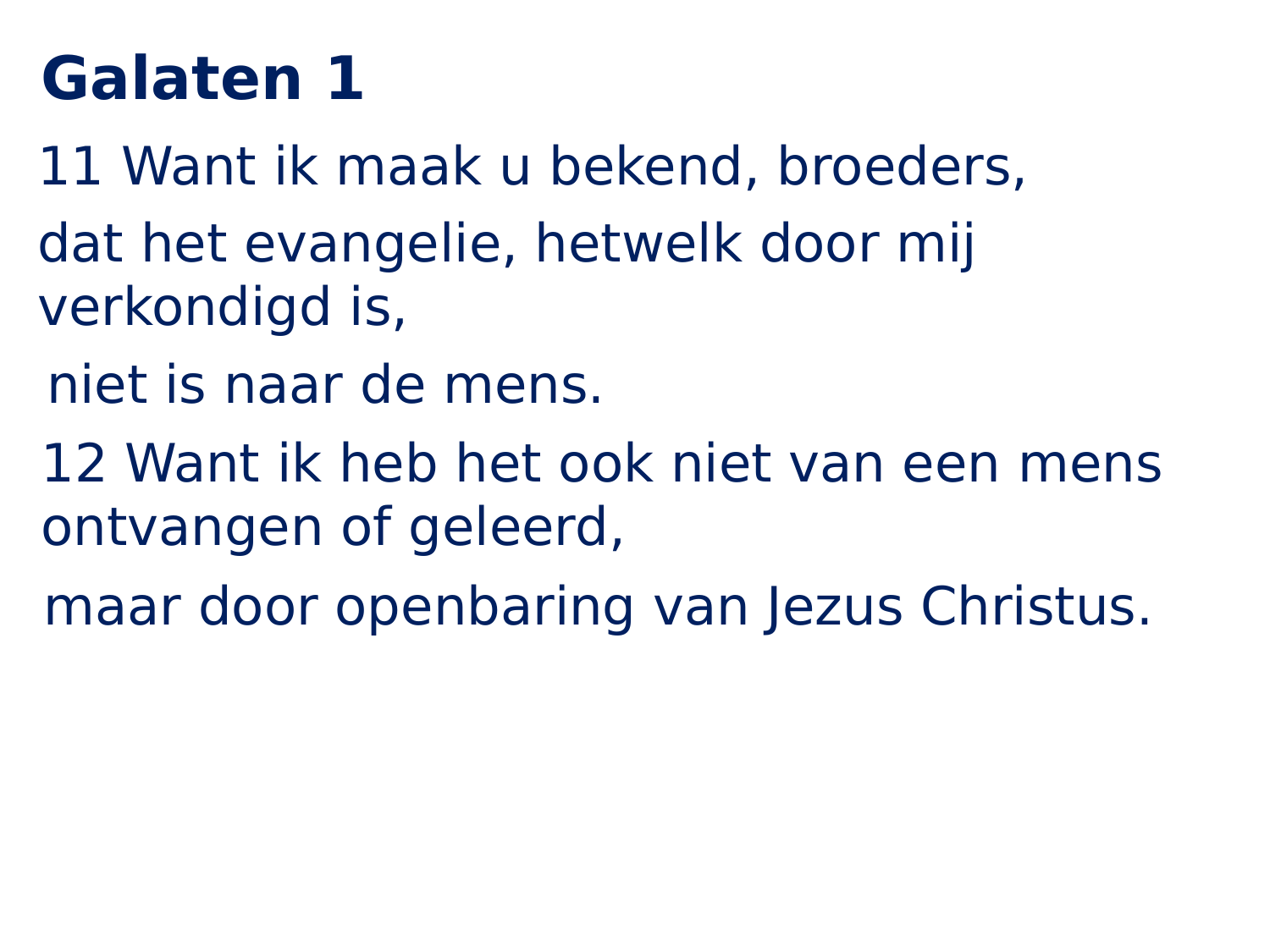

# Galaten 1
11 Want ik maak u bekend, broeders,
dat het evangelie, hetwelk door mij verkondigd is,
niet is naar de mens.
12 Want ik heb het ook niet van een mens ontvangen of geleerd,
maar door openbaring van Jezus Christus.